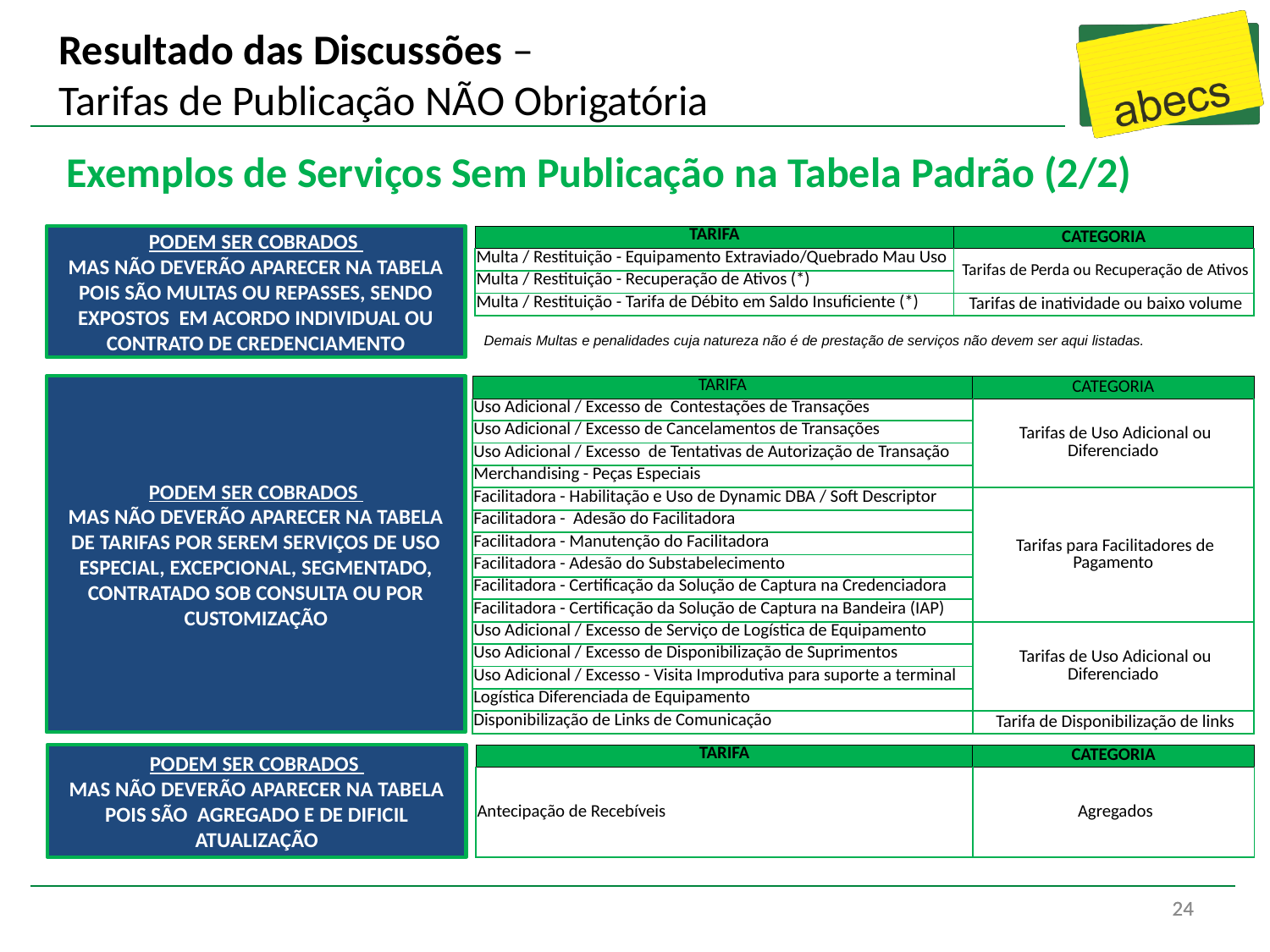

# Resultado das Discussões – Tarifas de Publicação NÃO Obrigatória
Exemplos de Serviços Sem Publicação na Tabela Padrão (2/2)
PODEM SER COBRADOS
MAS NÃO DEVERÃO APARECER NA TABELA POIS SÃO MULTAS OU REPASSES, SENDO EXPOSTOS  EM ACORDO INDIVIDUAL OU CONTRATO DE CREDENCIAMENTO
| TARIFA | CATEGORIA |
| --- | --- |
| Multa / Restituição - Equipamento Extraviado/Quebrado Mau Uso | Tarifas de Perda ou Recuperação de Ativos |
| Multa / Restituição - Recuperação de Ativos (\*) |  |
| Multa / Restituição - Tarifa de Débito em Saldo Insuficiente (\*) | Tarifas de inatividade ou baixo volume |
Demais Multas e penalidades cuja natureza não é de prestação de serviços não devem ser aqui listadas.
PODEM SER COBRADOS
MAS NÃO DEVERÃO APARECER NA TABELA DE TARIFAS POR SEREM SERVIÇOS DE USO ESPECIAL, EXCEPCIONAL, SEGMENTADO, CONTRATADO SOB CONSULTA OU POR CUSTOMIZAÇÃO
| TARIFA | CATEGORIA |
| --- | --- |
| Uso Adicional / Excesso de Contestações de Transações | Tarifas de Uso Adicional ou Diferenciado |
| Uso Adicional / Excesso de Cancelamentos de Transações |  |
| Uso Adicional / Excesso de Tentativas de Autorização de Transação |  |
| Merchandising - Peças Especiais |  |
| Facilitadora - Habilitação e Uso de Dynamic DBA / Soft Descriptor | Tarifas para Facilitadores de Pagamento |
| Facilitadora - Adesão do Facilitadora |  |
| Facilitadora - Manutenção do Facilitadora |  |
| Facilitadora - Adesão do Substabelecimento |  |
| Facilitadora - Certificação da Solução de Captura na Credenciadora |  |
| Facilitadora - Certificação da Solução de Captura na Bandeira (IAP) |  |
| Uso Adicional / Excesso de Serviço de Logística de Equipamento | Tarifas de Uso Adicional ou Diferenciado |
| Uso Adicional / Excesso de Disponibilização de Suprimentos |  |
| Uso Adicional / Excesso - Visita Improdutiva para suporte a terminal |  |
| Logística Diferenciada de Equipamento |  |
| Disponibilização de Links de Comunicação | Tarifa de Disponibilização de links |
PODEM SER COBRADOS
MAS NÃO DEVERÃO APARECER NA TABELA POIS SÃO  AGREGADO E DE DIFICIL ATUALIZAÇÃO
| TARIFA | CATEGORIA |
| --- | --- |
| Antecipação de Recebíveis | Agregados |